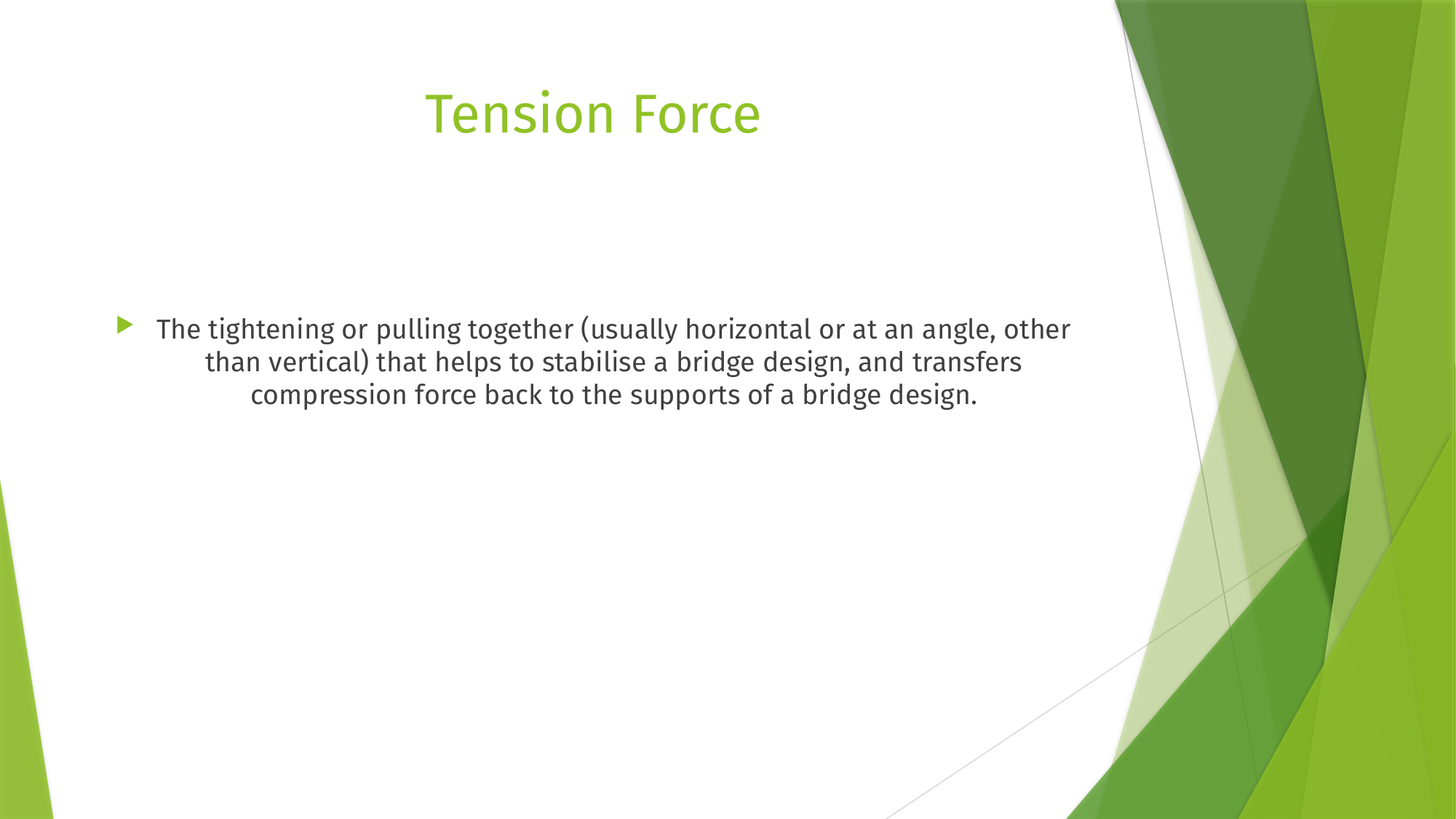

# Tension Force

The tightening or pulling together (usually horizontal or at an angle, other than vertical) that helps to stabilise a bridge design, and transfers compression force back to the supports of a bridge design.